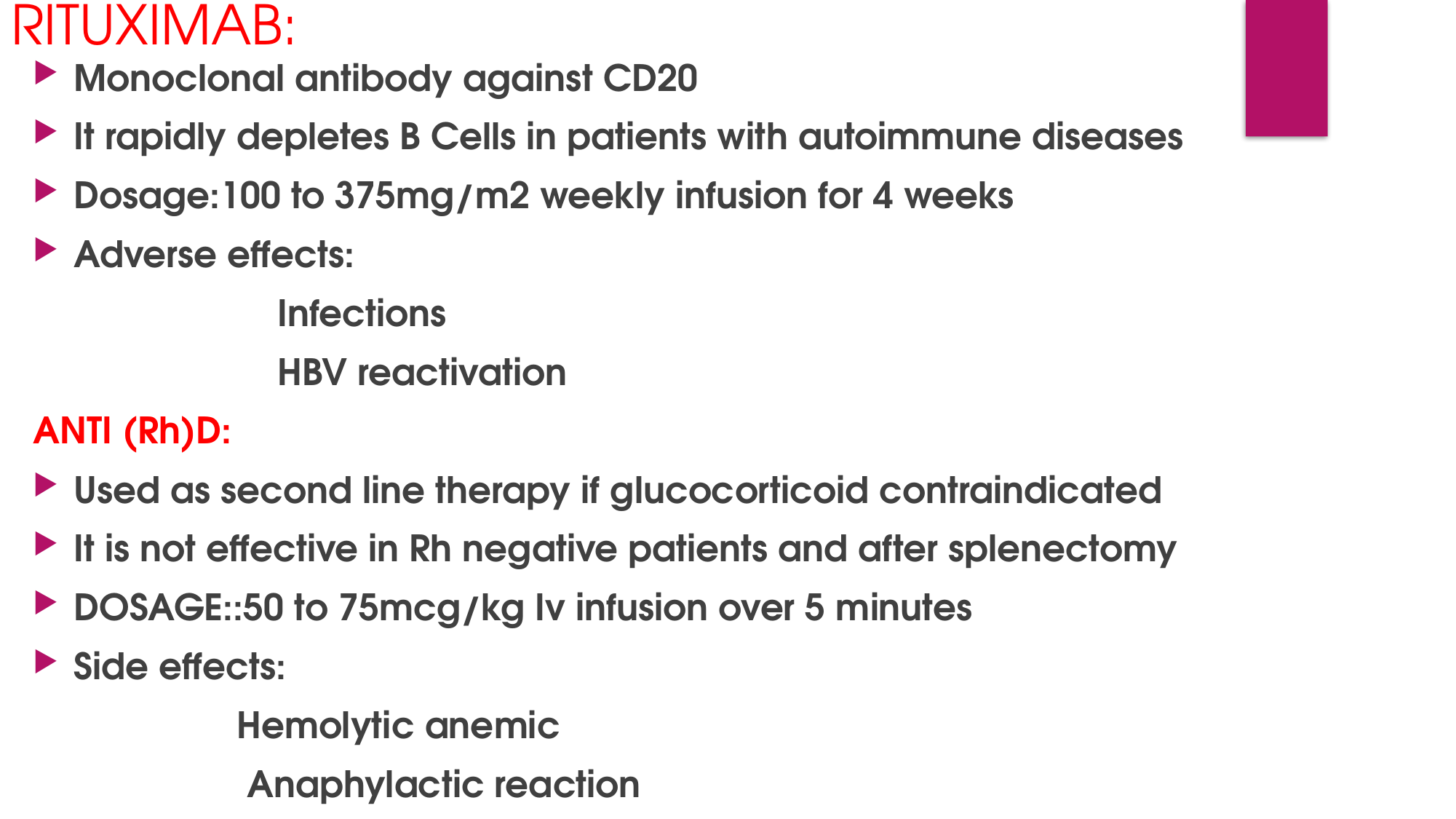

RITUXIMAB:
Monoclonal antibody against CD20
It rapidly depletes B Cells in patients with autoimmune diseases
Dosage:100 to 375mg/m2 weekly infusion for 4 weeks
Adverse effects:
                        Infections
                        HBV reactivation
ANTI (Rh)D:
Used as second line therapy if glucocorticoid contraindicated
It is not effective in Rh negative patients and after splenectomy
DOSAGE::50 to 75mcg/kg Iv infusion over 5 minutes
Side effects:
                    Hemolytic anemic
                     Anaphylactic reaction